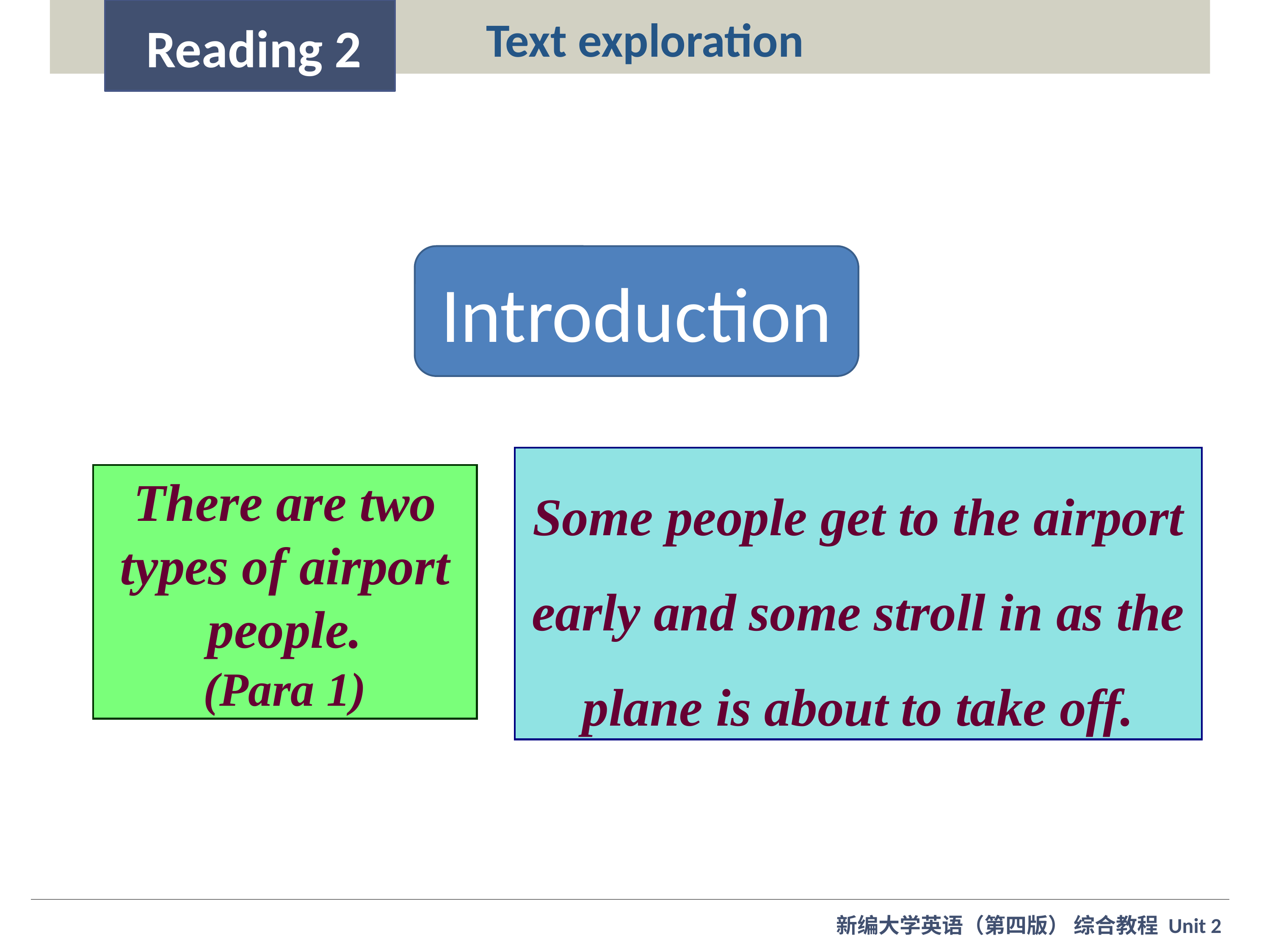

Text exploration
Reading 2
Introduction
Some people get to the airport early and some stroll in as the plane is about to take off.
There are two types of airport people.
(Para 1)